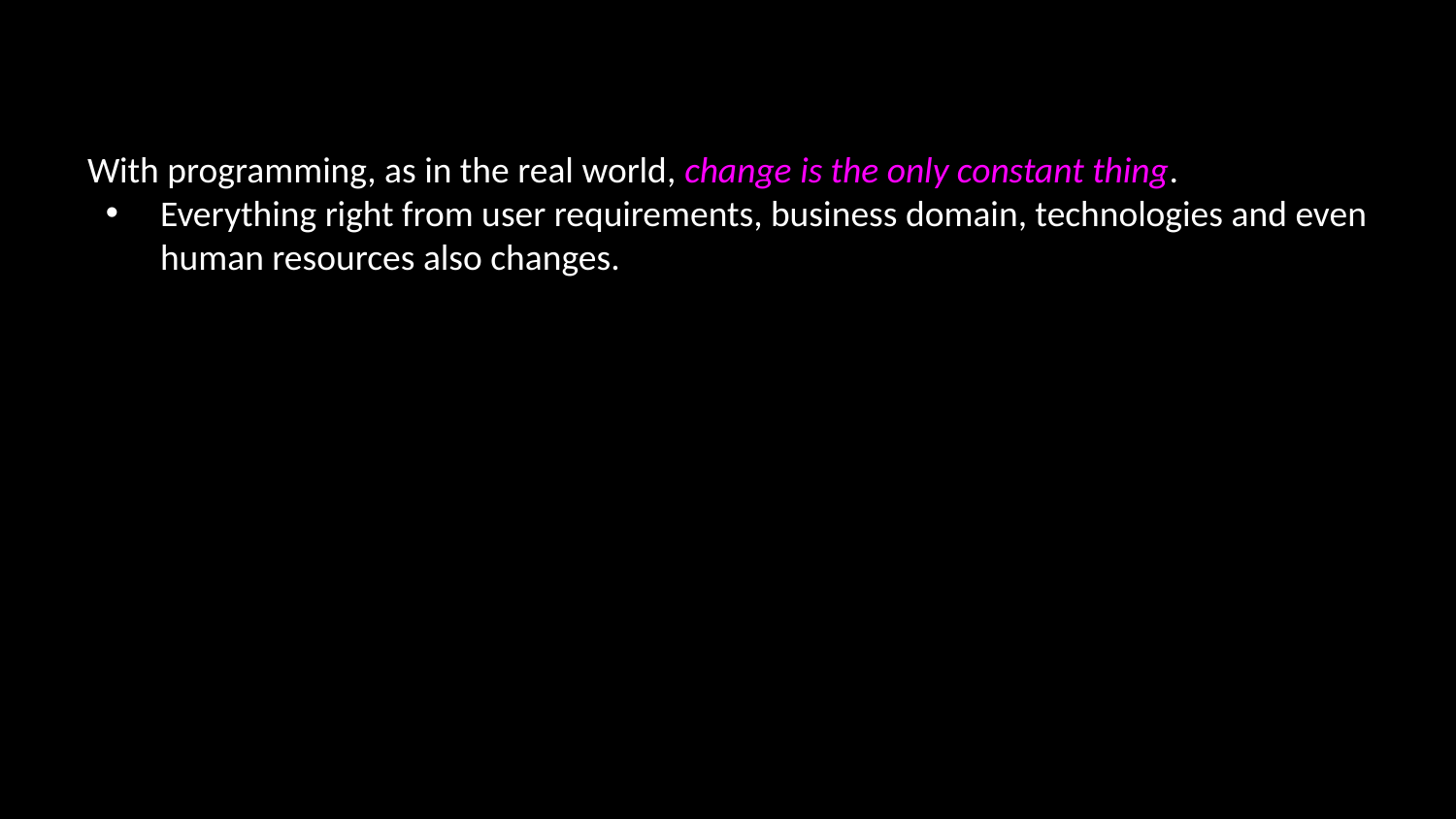

With programming, as in the real world, change is the only constant thing.
Everything right from user requirements, business domain, technologies and even human resources also changes.